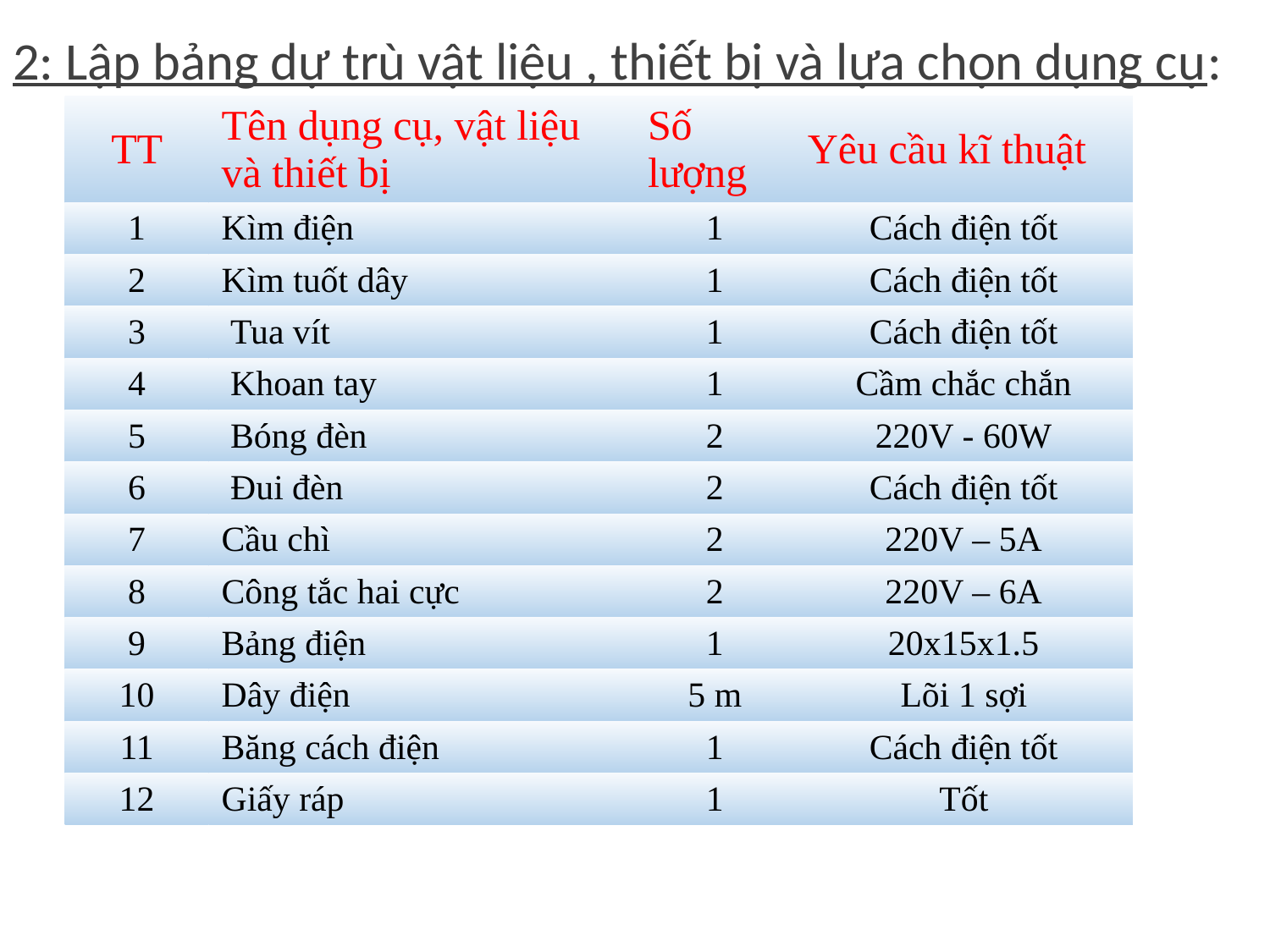

2: Lập bảng dự trù vật liệu , thiết bị và lựa chọn dụng cụ:
# .
| TT | Tên dụng cụ, vật liệu và thiết bị | Số lượng | Yêu cầu kĩ thuật |
| --- | --- | --- | --- |
| 1 | Kìm điện | 1 | Cách điện tốt |
| 2 | Kìm tuốt dây | 1 | Cách điện tốt |
| 3 | Tua vít | 1 | Cách điện tốt |
| 4 | Khoan tay | 1 | Cầm chắc chắn |
| 5 | Bóng đèn | 2 | 220V - 60W |
| 6 | Đui đèn | 2 | Cách điện tốt |
| 7 | Cầu chì | 2 | 220V – 5A |
| 8 | Công tắc hai cực | 2 | 220V – 6A |
| 9 | Bảng điện | 1 | 20x15x1.5 |
| 10 | Dây điện | 5 m | Lõi 1 sợi |
| 11 | Băng cách điện | 1 | Cách điện tốt |
| 12 | Giấy ráp | 1 | Tốt |
.